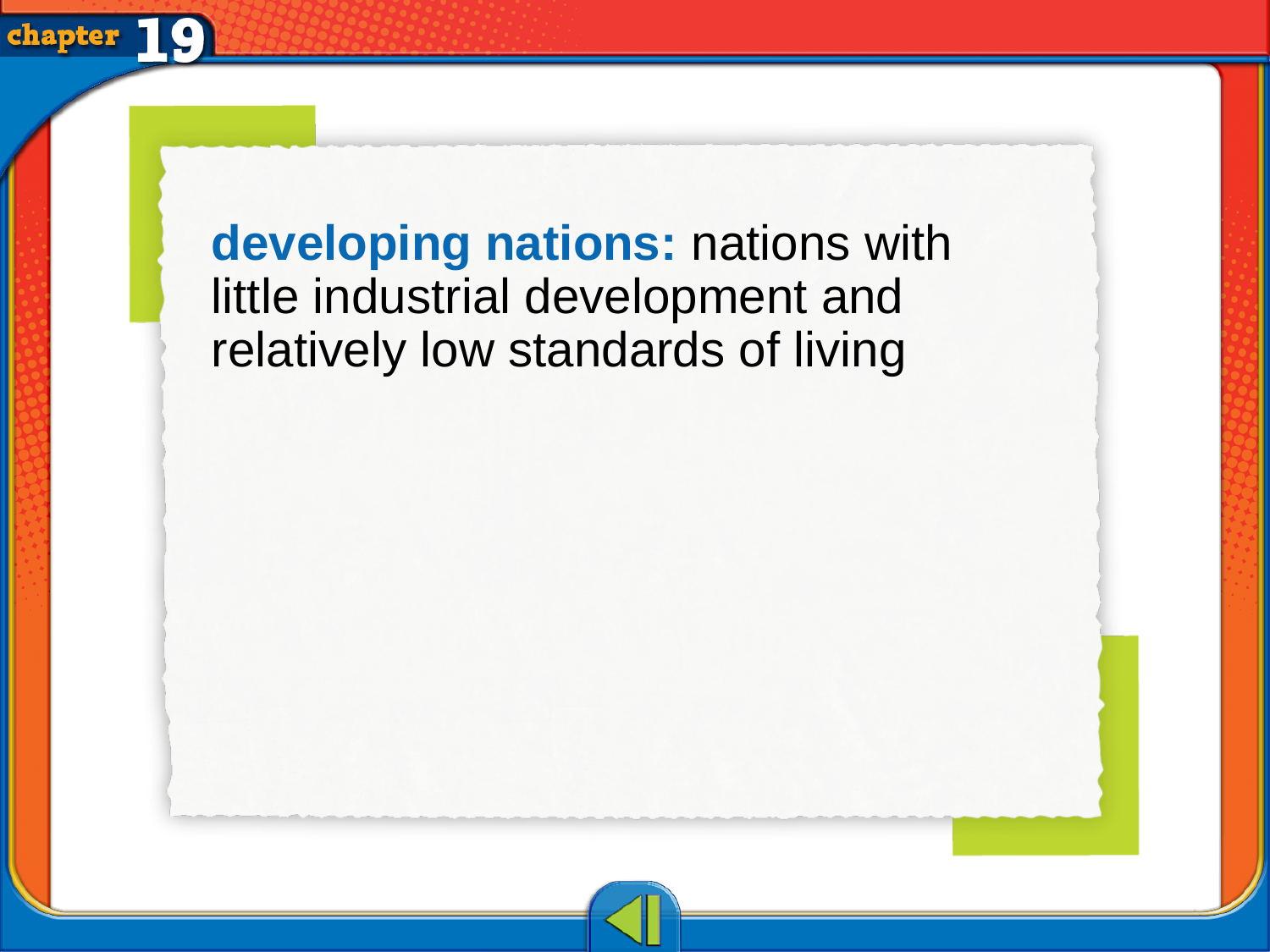

developing nations: nations with little industrial development and relatively low standards of living
# Vocab2